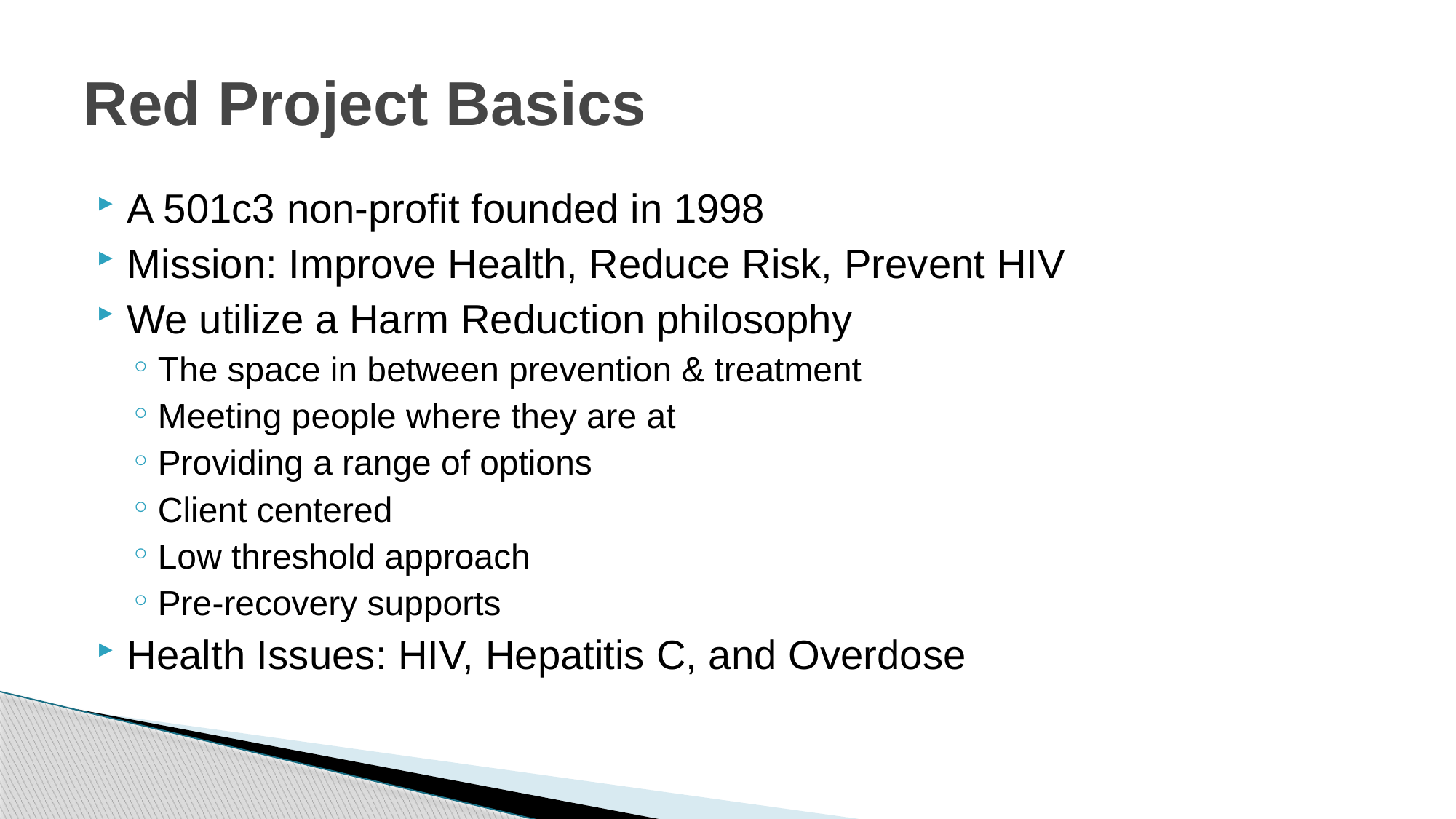

# Red Project Basics
A 501c3 non-profit founded in 1998
Mission: Improve Health, Reduce Risk, Prevent HIV
We utilize a Harm Reduction philosophy
The space in between prevention & treatment
Meeting people where they are at
Providing a range of options
Client centered
Low threshold approach
Pre-recovery supports
Health Issues: HIV, Hepatitis C, and Overdose